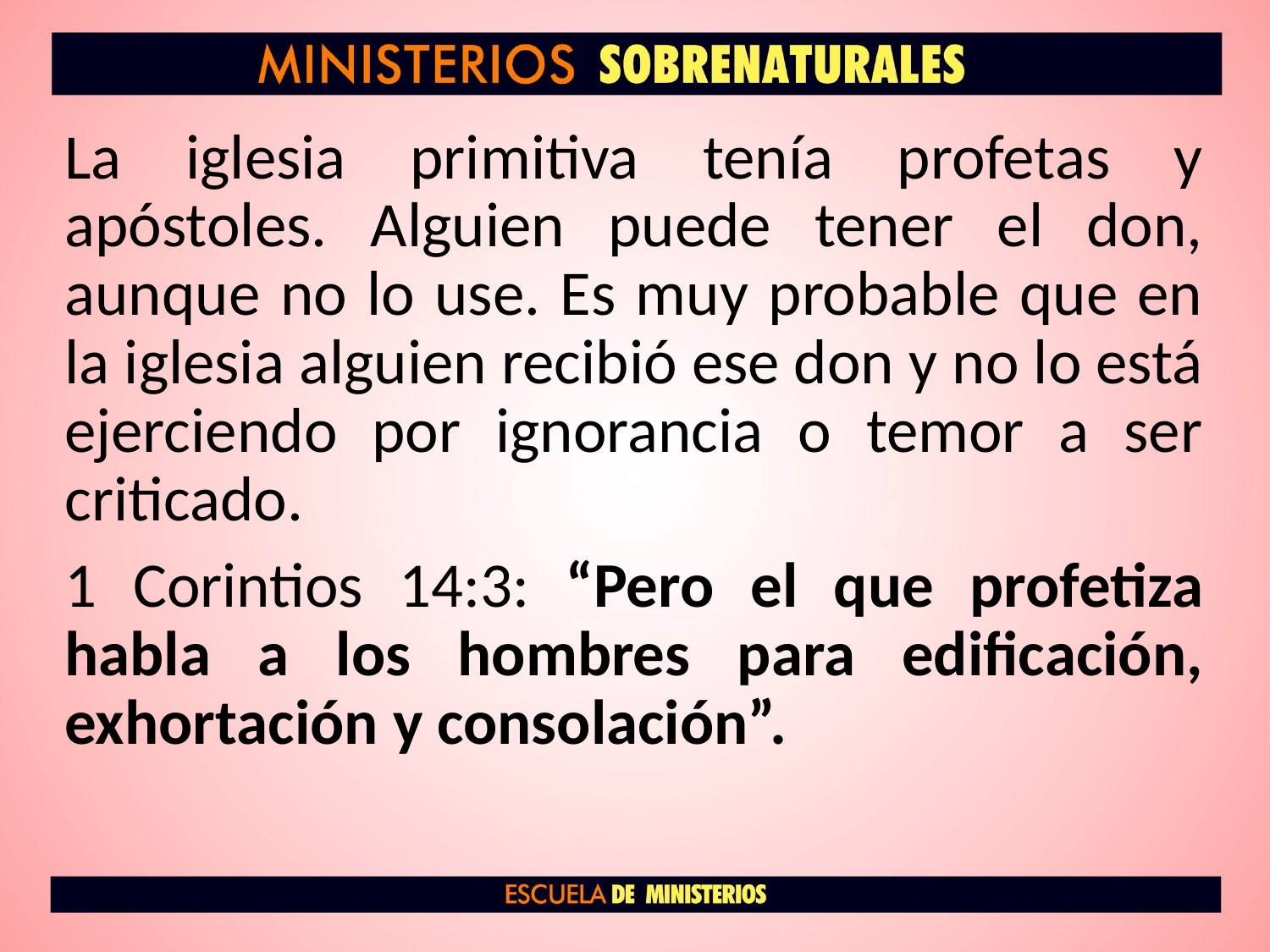

La iglesia primitiva tenía profetas y apóstoles. Alguien puede tener el don, aunque no lo use. Es muy probable que en la iglesia alguien recibió ese don y no lo está ejerciendo por ignorancia o temor a ser criticado.
1 Corintios 14:3: “Pero el que profetiza habla a los hombres para edificación, exhortación y consolación”.